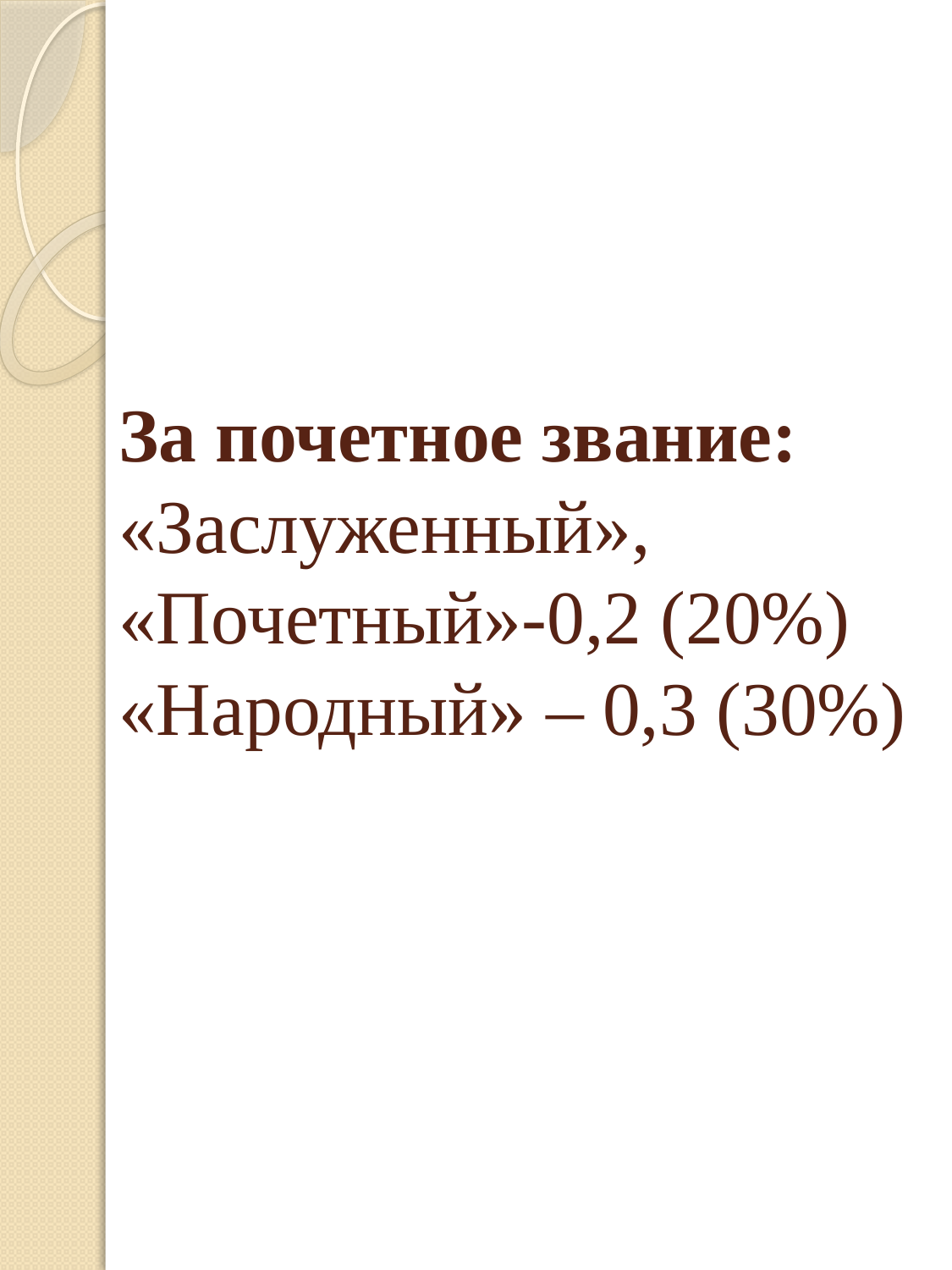

# За почетное звание: «Заслуженный», «Почетный»-0,2 (20%) «Народный» – 0,3 (30%)